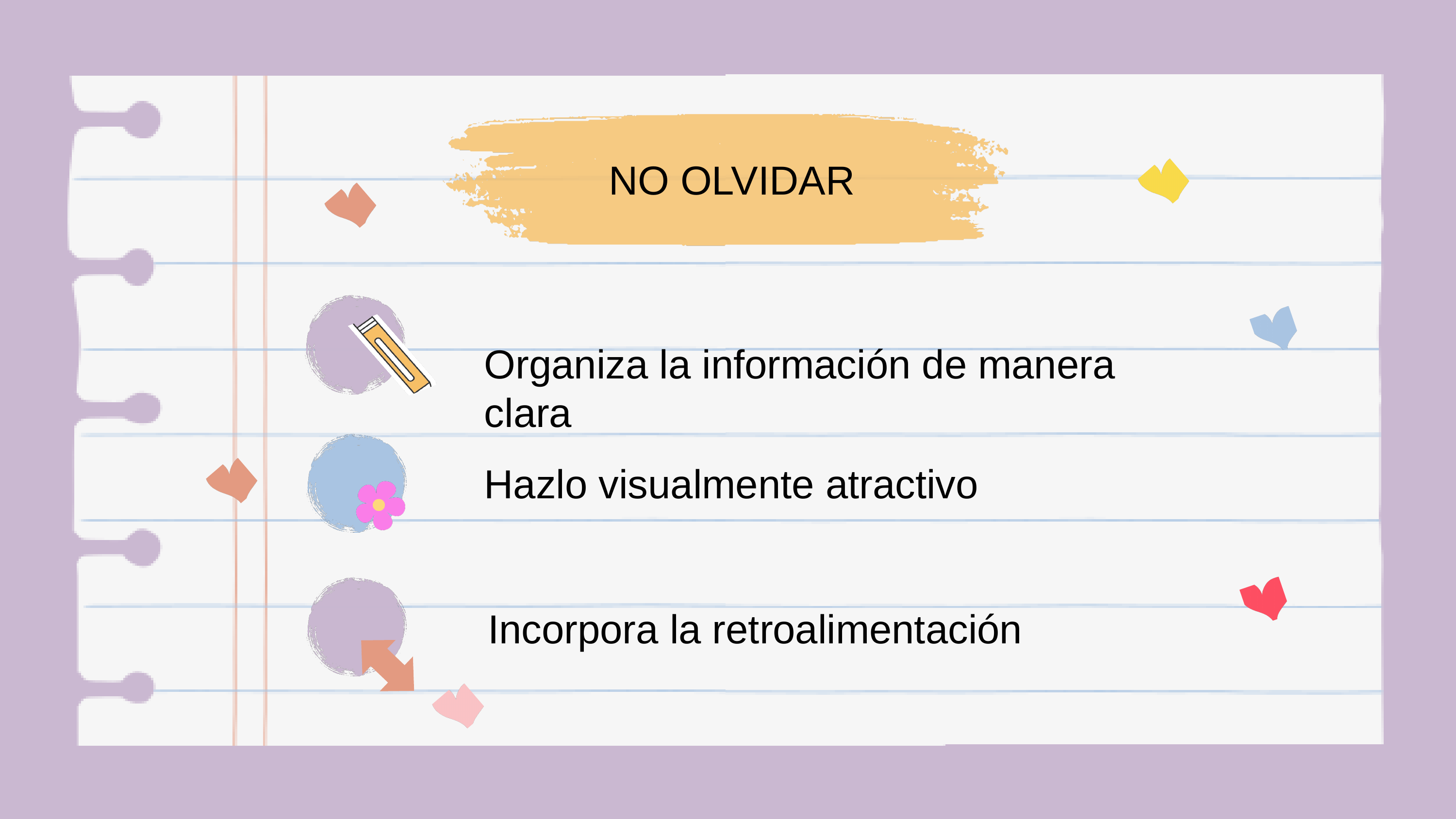

NO OLVIDAR

Organiza la información de manera clara

Hazlo visualmente atractivo

Incorpora la retroalimentación